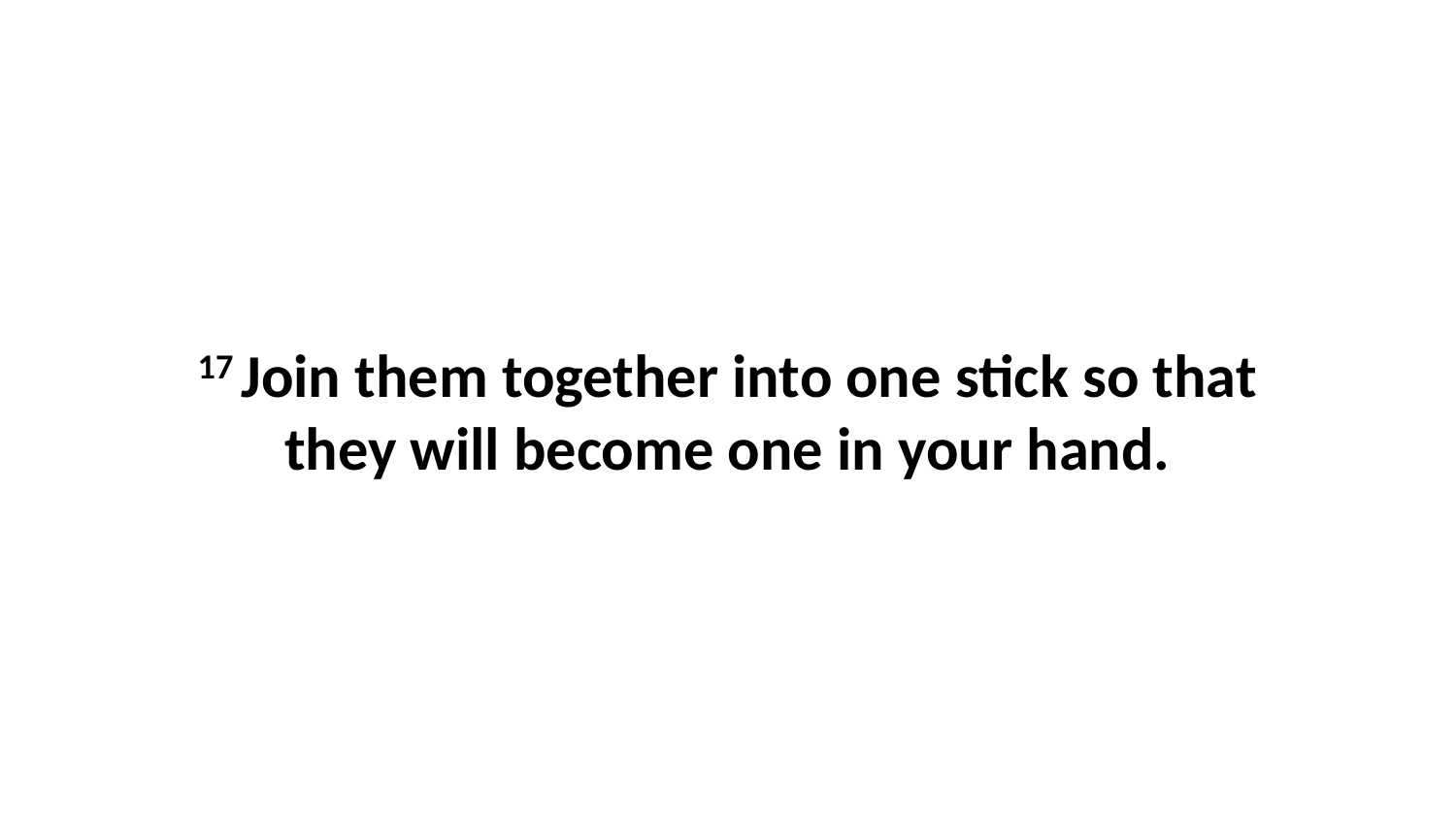

17 Join them together into one stick so that they will become one in your hand.